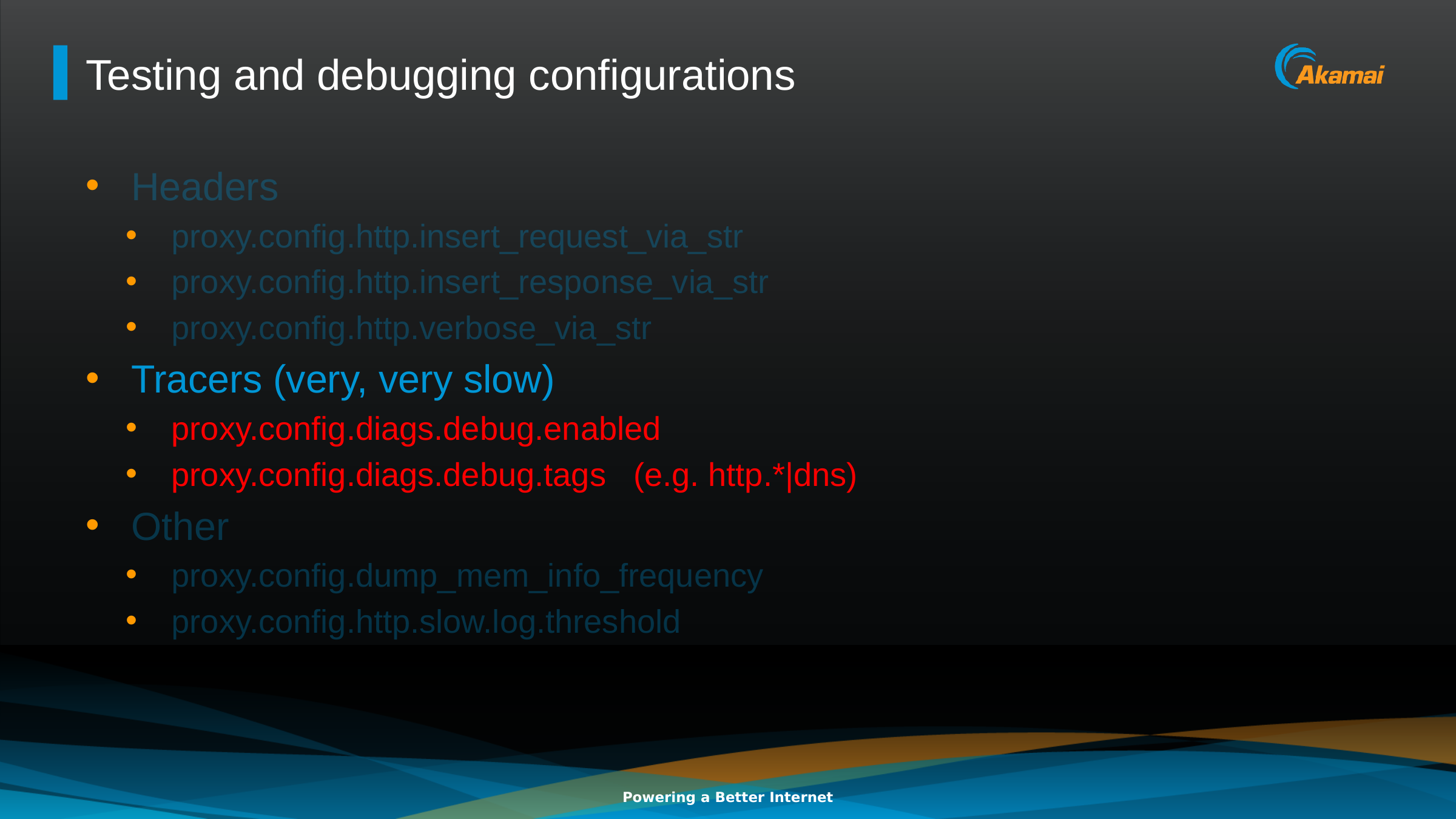

# Testing and debugging configurations
Headers
proxy.config.http.insert_request_via_str
proxy.config.http.insert_response_via_str
proxy.config.http.verbose_via_str
Tracers (very, very slow)
proxy.config.diags.debug.enabled
proxy.config.diags.debug.tags   (e.g. http.*|dns)
Other
proxy.config.dump_mem_info_frequency
proxy.config.http.slow.log.threshold